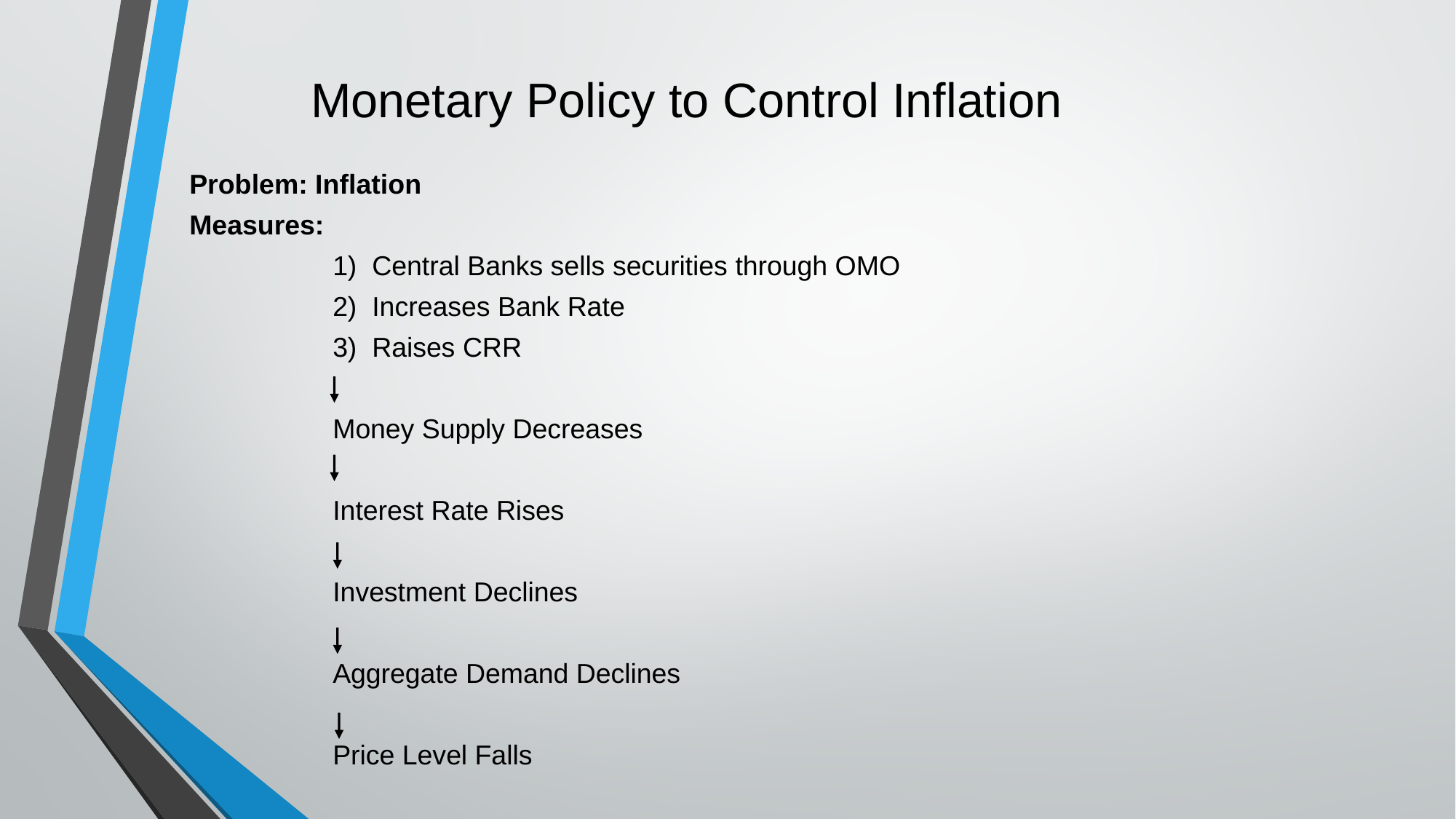

# Monetary Policy to Control Inflation
Problem: Inflation
Measures:
		1)  Central Banks sells securities through OMO
		2)  Increases Bank Rate
		3)  Raises CRR

		Money Supply Decreases

		Interest Rate Rises

		Investment Declines

		Aggregate Demand Declines

		Price Level Falls